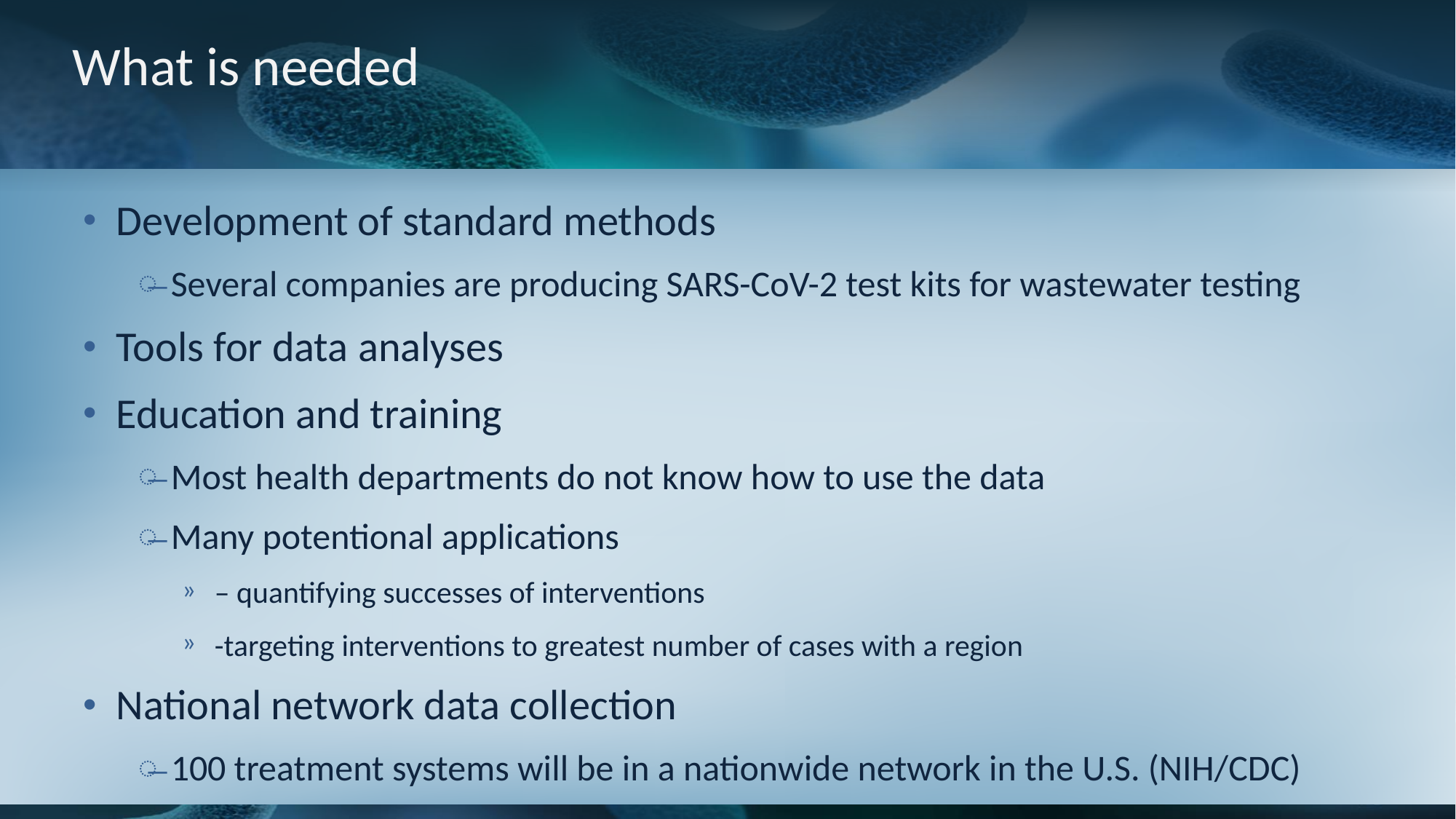

# What is needed
Development of standard methods
Several companies are producing SARS-CoV-2 test kits for wastewater testing
Tools for data analyses
Education and training
Most health departments do not know how to use the data
Many potentional applications
– quantifying successes of interventions
-targeting interventions to greatest number of cases with a region
National network data collection
100 treatment systems will be in a nationwide network in the U.S. (NIH/CDC)